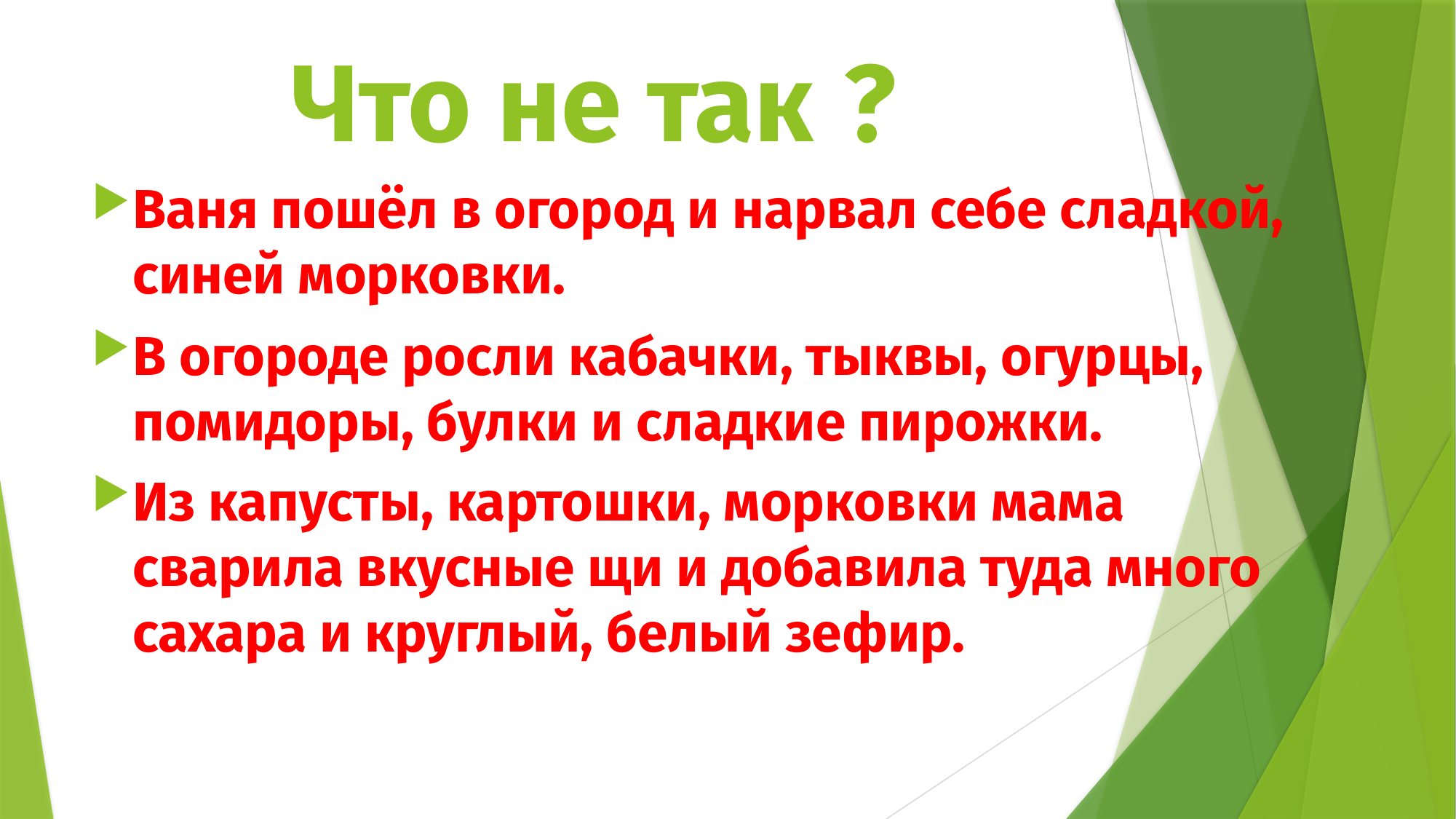

# Что не так ?
Ваня пошёл в огород и нарвал себе сладкой, синей морковки.
В огороде росли кабачки, тыквы, огурцы, помидоры, булки и сладкие пирожки.
Из капусты, картошки, морковки мама сварила вкусные щи и добавила туда много сахара и круглый, белый зефир.